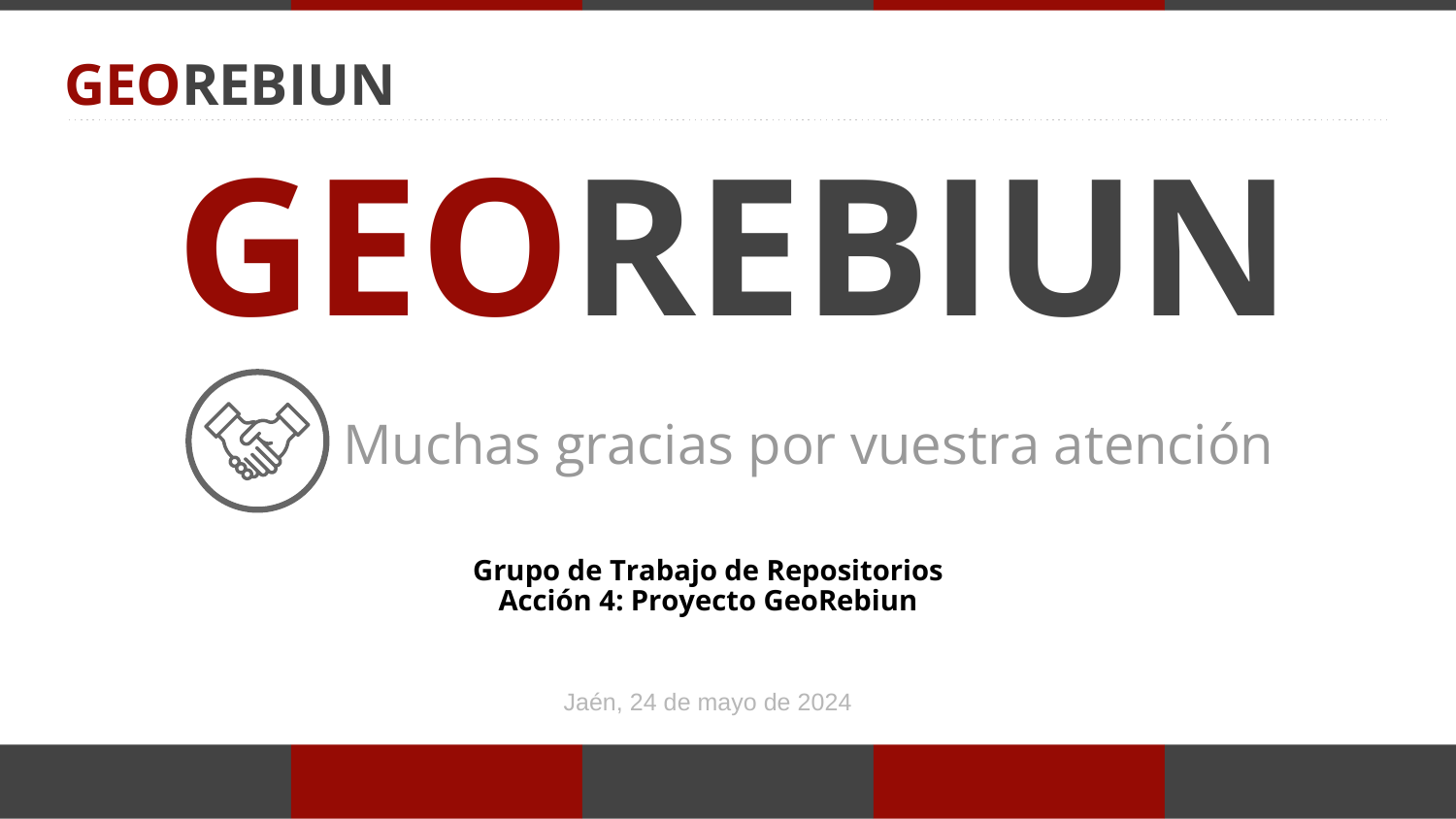

# GEOREBIUN
GEOREBIUN

Muchas gracias por vuestra atención

Grupo de Trabajo de Repositorios
Acción 4: Proyecto GeoRebiun

Jaén, 24 de mayo de 2024

24